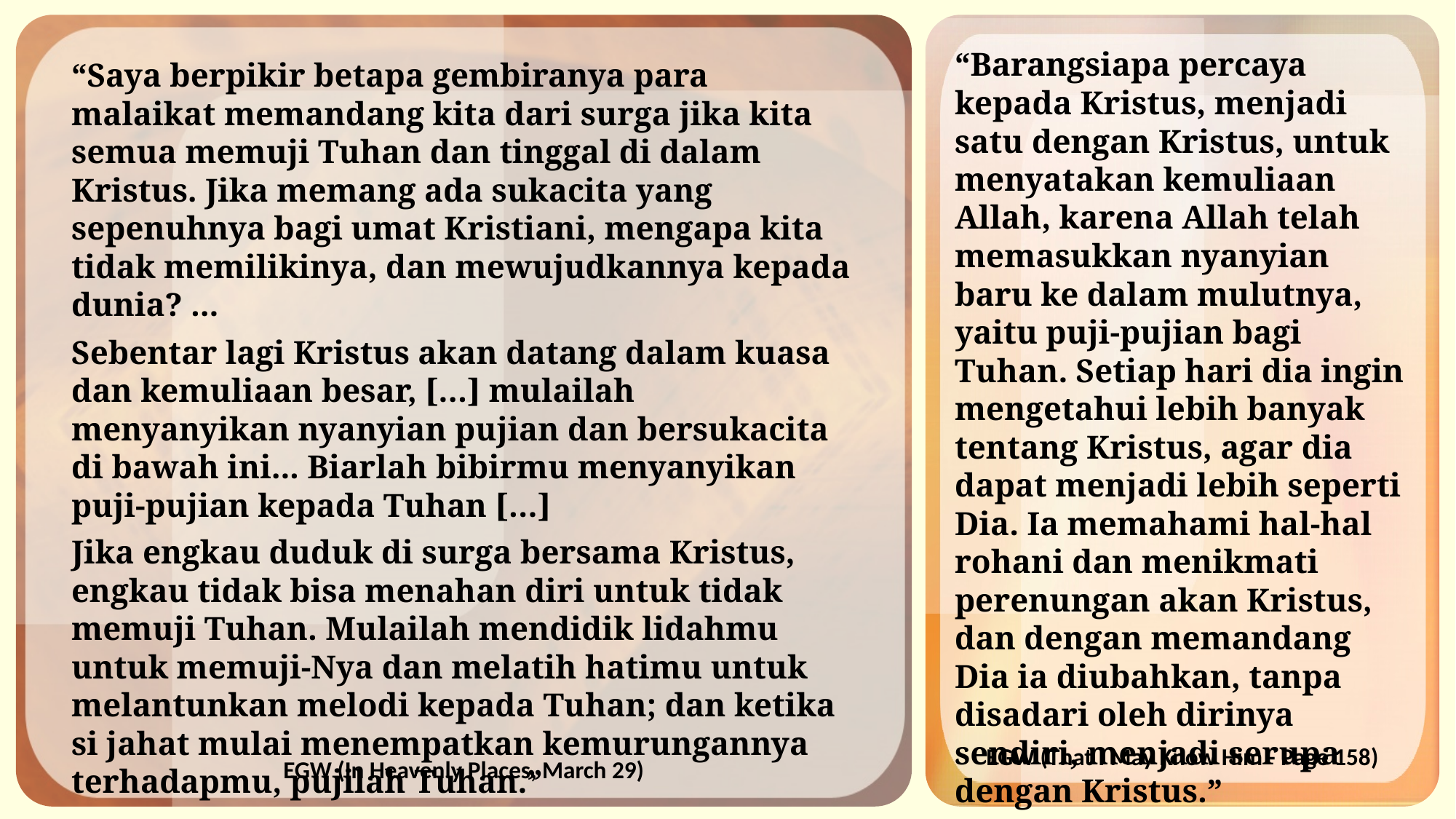

“Barangsiapa percaya kepada Kristus, menjadi satu dengan Kristus, untuk menyatakan kemuliaan Allah, karena Allah telah memasukkan nyanyian baru ke dalam mulutnya, yaitu puji-pujian bagi Tuhan. Setiap hari dia ingin mengetahui lebih banyak tentang Kristus, agar dia dapat menjadi lebih seperti Dia. Ia memahami hal-hal rohani dan menikmati perenungan akan Kristus, dan dengan memandang Dia ia diubahkan, tanpa disadari oleh dirinya sendiri, menjadi serupa dengan Kristus.”
“Saya berpikir betapa gembiranya para malaikat memandang kita dari surga jika kita semua memuji Tuhan dan tinggal di dalam Kristus. Jika memang ada sukacita yang sepenuhnya bagi umat Kristiani, mengapa kita tidak memilikinya, dan mewujudkannya kepada dunia? ...
Sebentar lagi Kristus akan datang dalam kuasa dan kemuliaan besar, […] mulailah menyanyikan nyanyian pujian dan bersukacita di bawah ini... Biarlah bibirmu menyanyikan puji-pujian kepada Tuhan […]
Jika engkau duduk di surga bersama Kristus, engkau tidak bisa menahan diri untuk tidak memuji Tuhan. Mulailah mendidik lidahmu untuk memuji-Nya dan melatih hatimu untuk melantunkan melodi kepada Tuhan; dan ketika si jahat mulai menempatkan kemurungannya terhadapmu, pujilah Tuhan.”
EGW (That I May Know Him - Page 158)
EGW (In Heavenly Places, March 29)